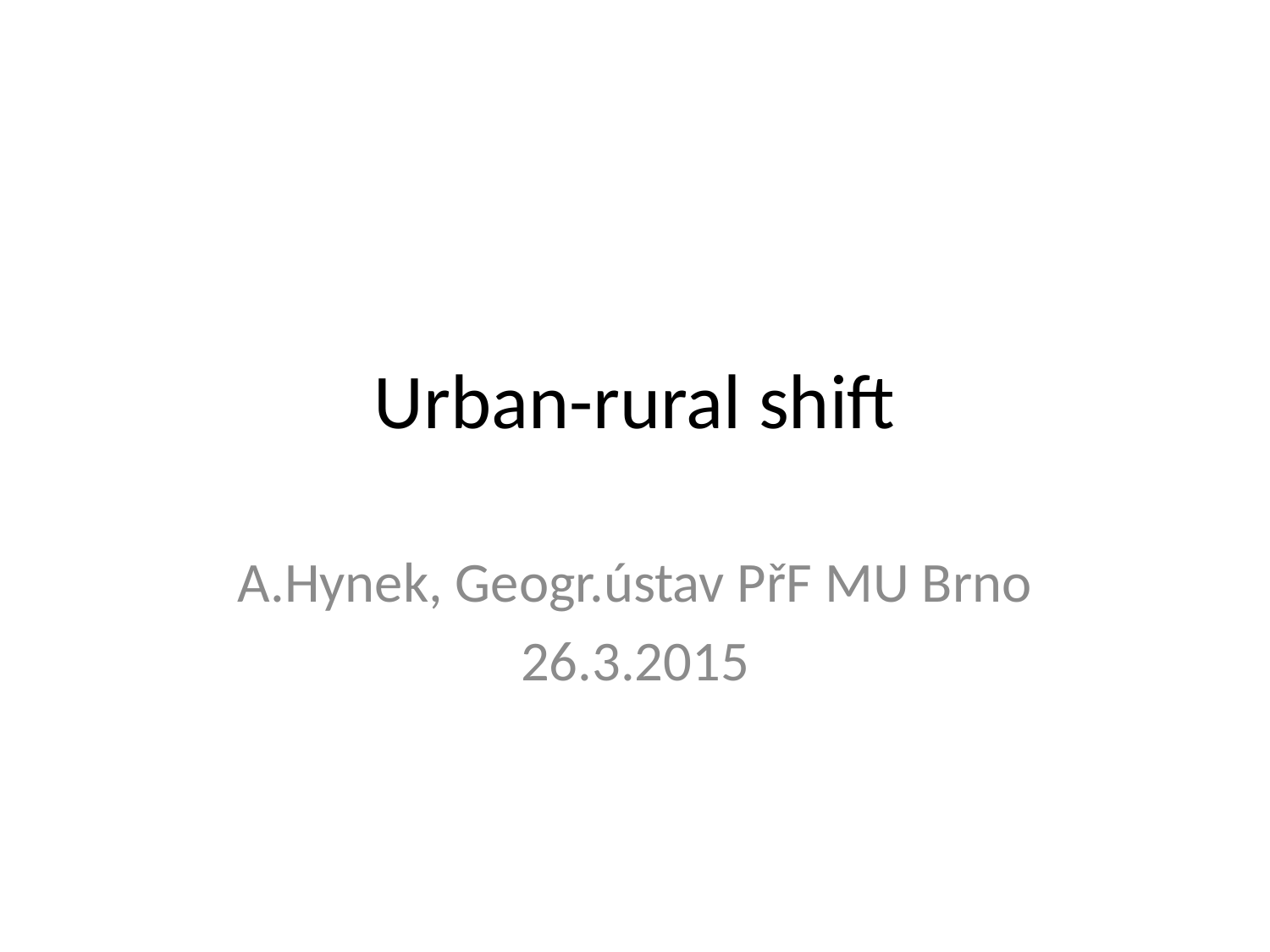

# Urban-rural shift
A.Hynek, Geogr.ústav PřF MU Brno
26.3.2015